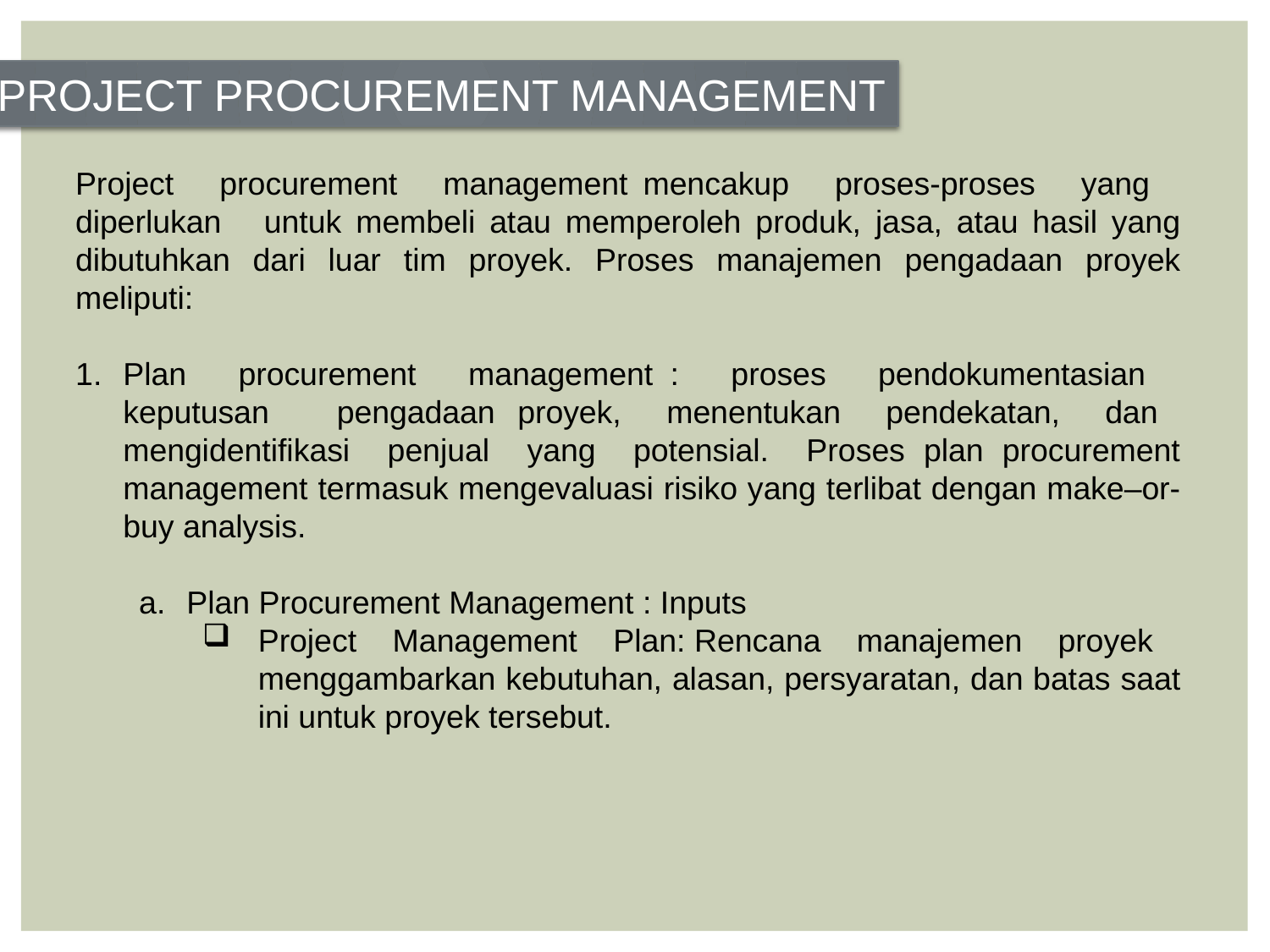

PROJECT PROCUREMENT MANAGEMENT
Project   procurement   management mencakup   proses-proses   yang   diperlukan   untuk membeli atau memperoleh produk, jasa, atau hasil yang dibutuhkan dari luar tim proyek. Proses manajemen pengadaan proyek meliputi:

Plan   procurement   management :   proses   pendokumentasian   keputusan   pengadaan proyek,  menentukan  pendekatan,  dan  mengidentifikasi  penjual  yang  potensial.  Proses plan procurement management termasuk mengevaluasi risiko yang terlibat dengan make–or-buy analysis.

Plan Procurement Management : Inputs
Project    Management    Plan: Rencana    manajemen    proyek    menggambarkan kebutuhan, alasan, persyaratan, dan batas saat ini untuk proyek tersebut.